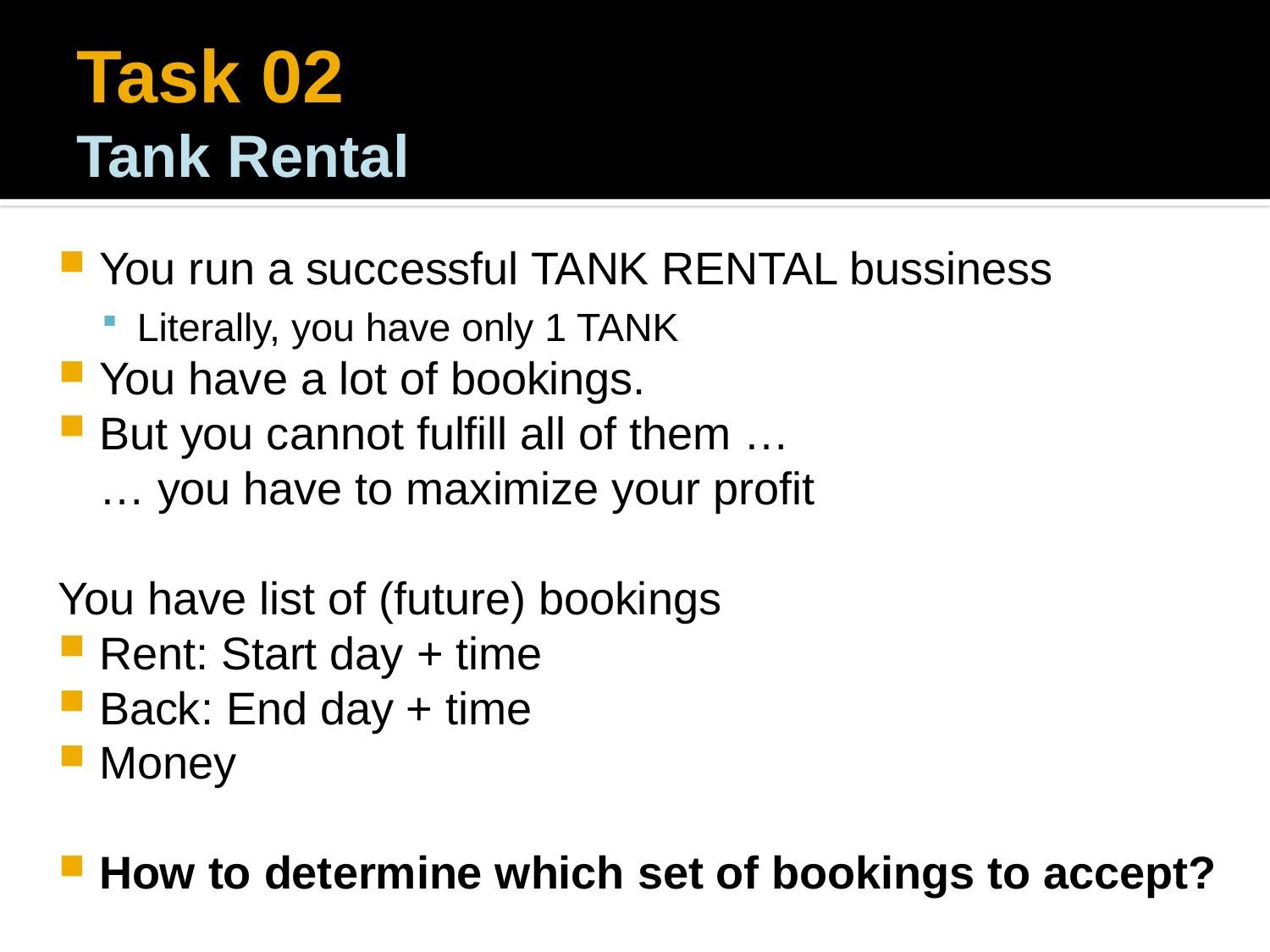

# Task 02 Tank Rental
You run a successful TANK RENTAL bussiness
Literally, you have only 1 TANK
You have a lot of bookings.
But you cannot fulfill all of them …
				… you have to maximize your profit

You have list of (future) bookings
Rent: Start day + time
Back: End day + time
Money

How to determine which set of bookings to accept?